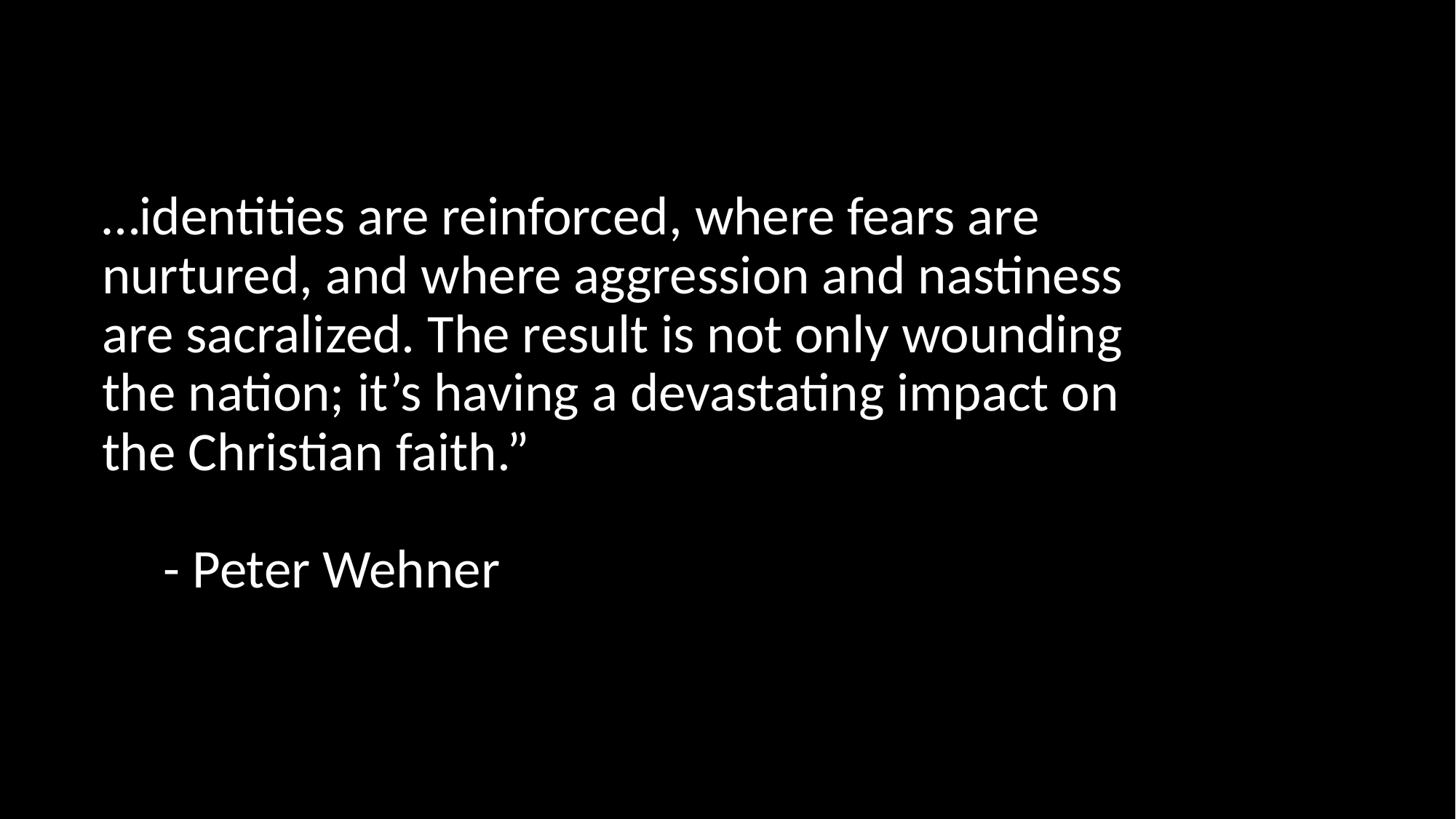

# …identities are reinforced, where fears are nurtured, and where aggression and nastiness are sacralized. The result is not only wounding the nation; it’s having a devastating impact on the Christian faith.” - Peter Wehner